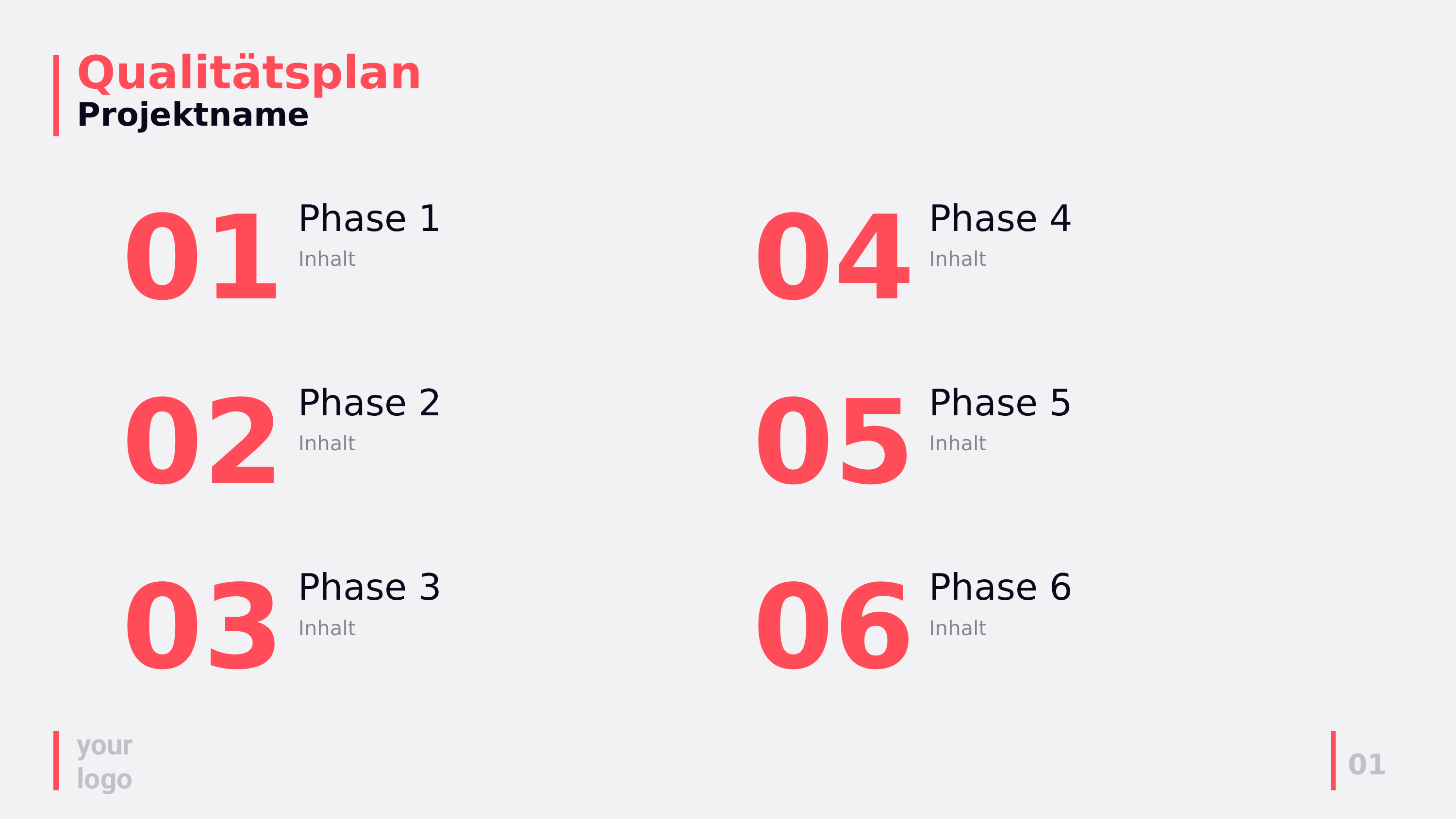

# Qualitätsplan Projektname
01
Phase 1
Inhalt
04
Phase 4
Inhalt
02
Phase 2
Inhalt
05
Phase 5
Inhalt
03
Phase 3
Inhalt
06
Phase 6
Inhalt
01